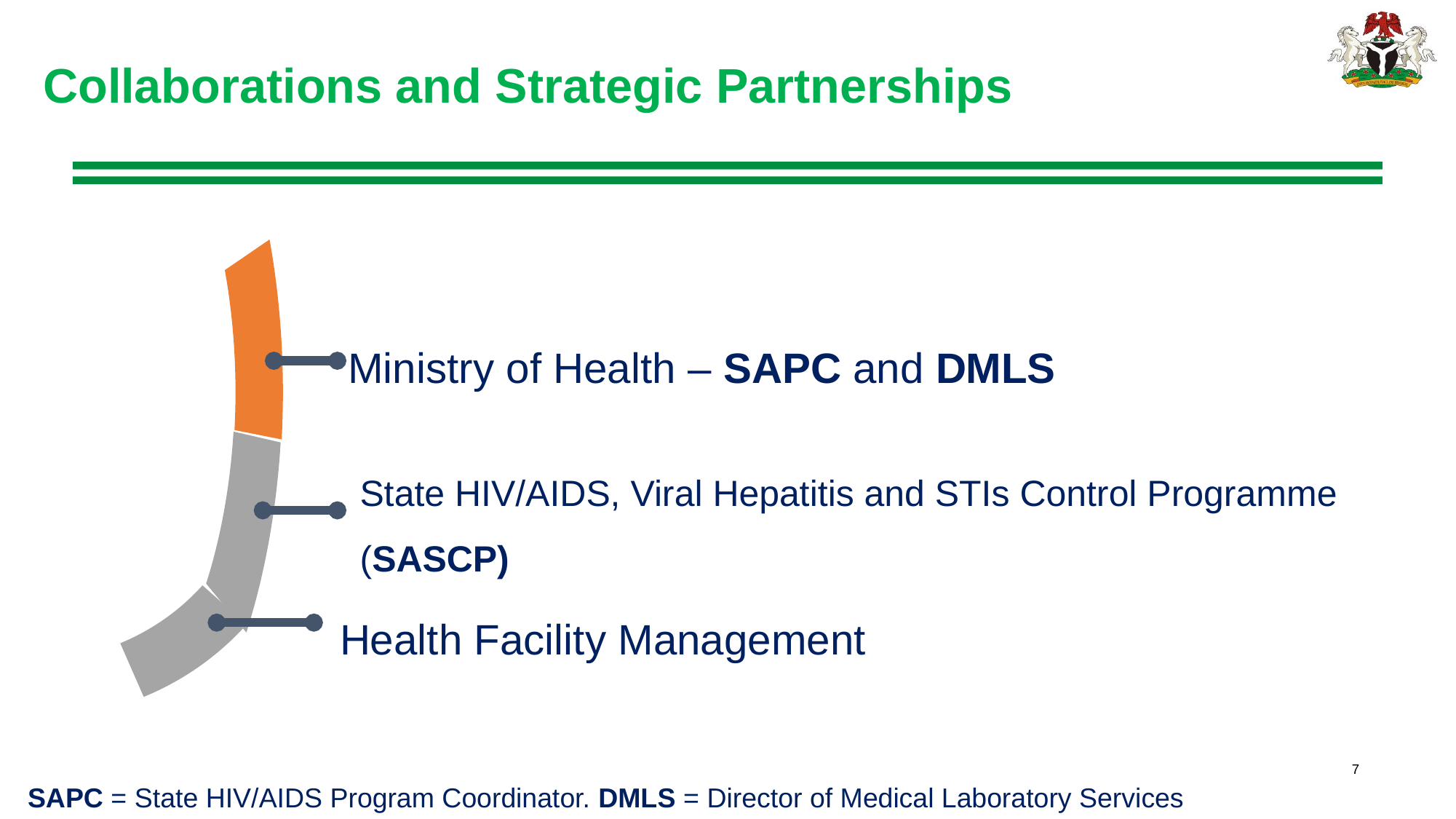

Collaborations and Strategic Partnerships

Ministry of Health – SAPC and DMLS
State HIV/AIDS, Viral Hepatitis and STIs Control Programme (SASCP)

Health Facility Management
SAPC = State HIV/AIDS Program Coordinator. DMLS = Director of Medical Laboratory Services